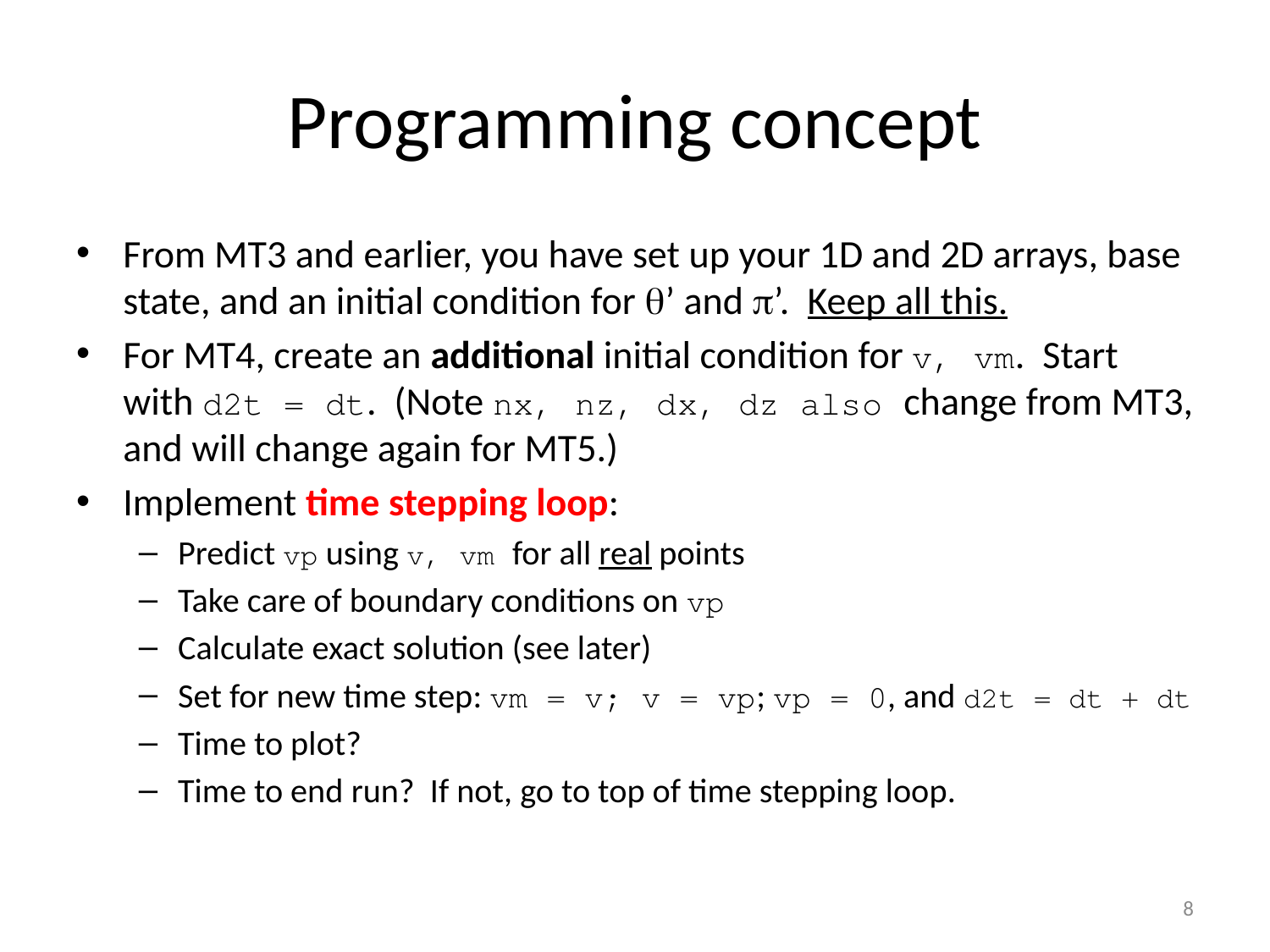

# Programming concept
From MT3 and earlier, you have set up your 1D and 2D arrays, base state, and an initial condition for θ’ and π’.  Keep all this.
For MT4, create an additional initial condition for v, vm.  Start with d2t = dt.  (Note nx, nz, dx, dz also change from MT3, and will change again for MT5.)
Implement time stepping loop:
Predict vp using v, vm for all real points
Take care of boundary conditions on vp
Calculate exact solution (see later)
Set for new time step: vm = v; v = vp; vp = 0, and d2t = dt + dt
Time to plot?
Time to end run?  If not, go to top of time stepping loop.
8